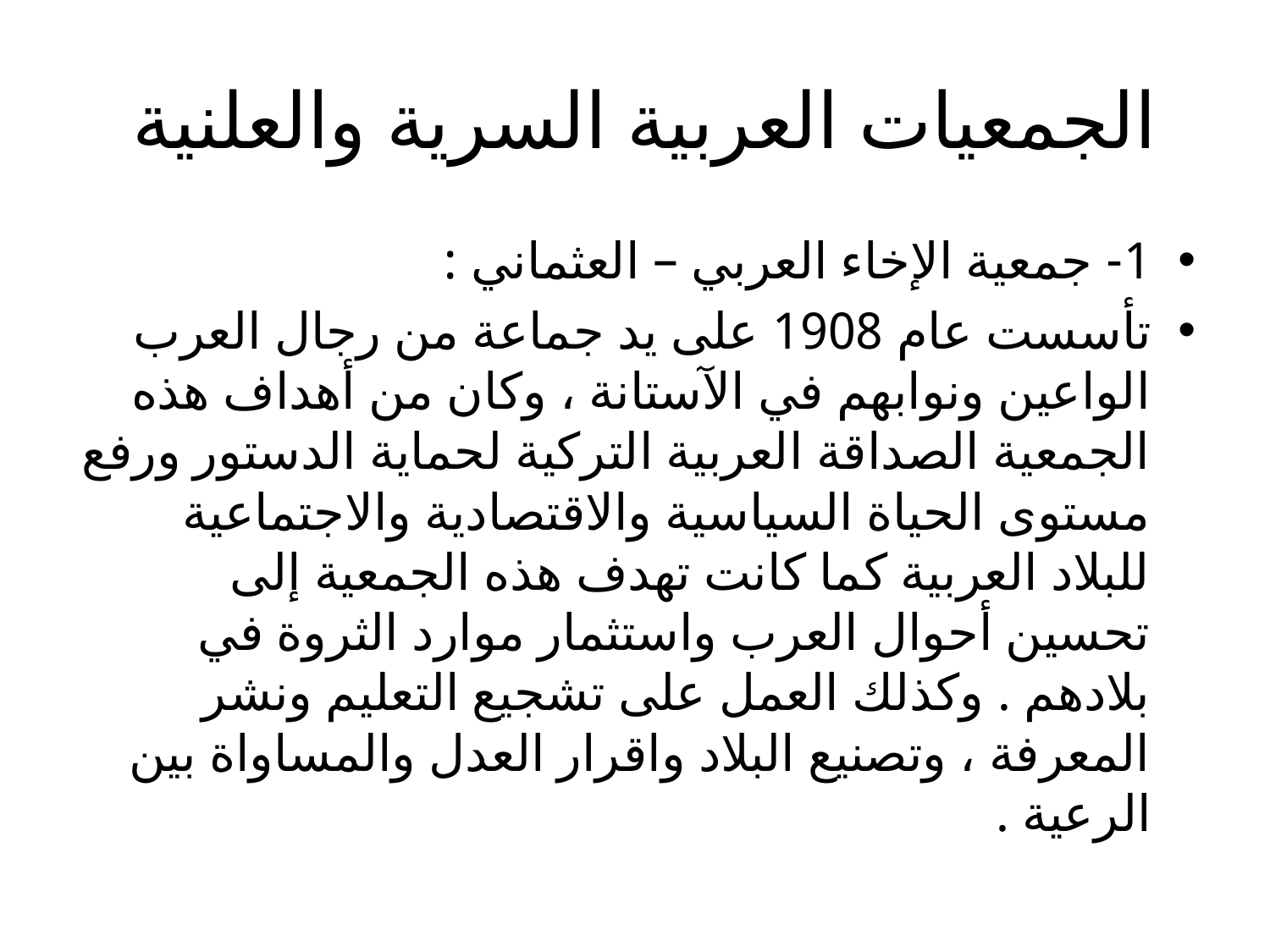

# الجمعيات العربية السرية والعلنية
1- جمعية الإخاء العربي – العثماني :
تأسست عام 1908 على يد جماعة من رجال العرب الواعين ونوابهم في الآستانة ، وكان من أهداف هذه الجمعية الصداقة العربية التركية لحماية الدستور ورفع مستوى الحياة السياسية والاقتصادية والاجتماعية للبلاد العربية كما كانت تهدف هذه الجمعية إلى تحسين أحوال العرب واستثمار موارد الثروة في بلادهم . وكذلك العمل على تشجيع التعليم ونشر المعرفة ، وتصنيع البلاد واقرار العدل والمساواة بين الرعية .